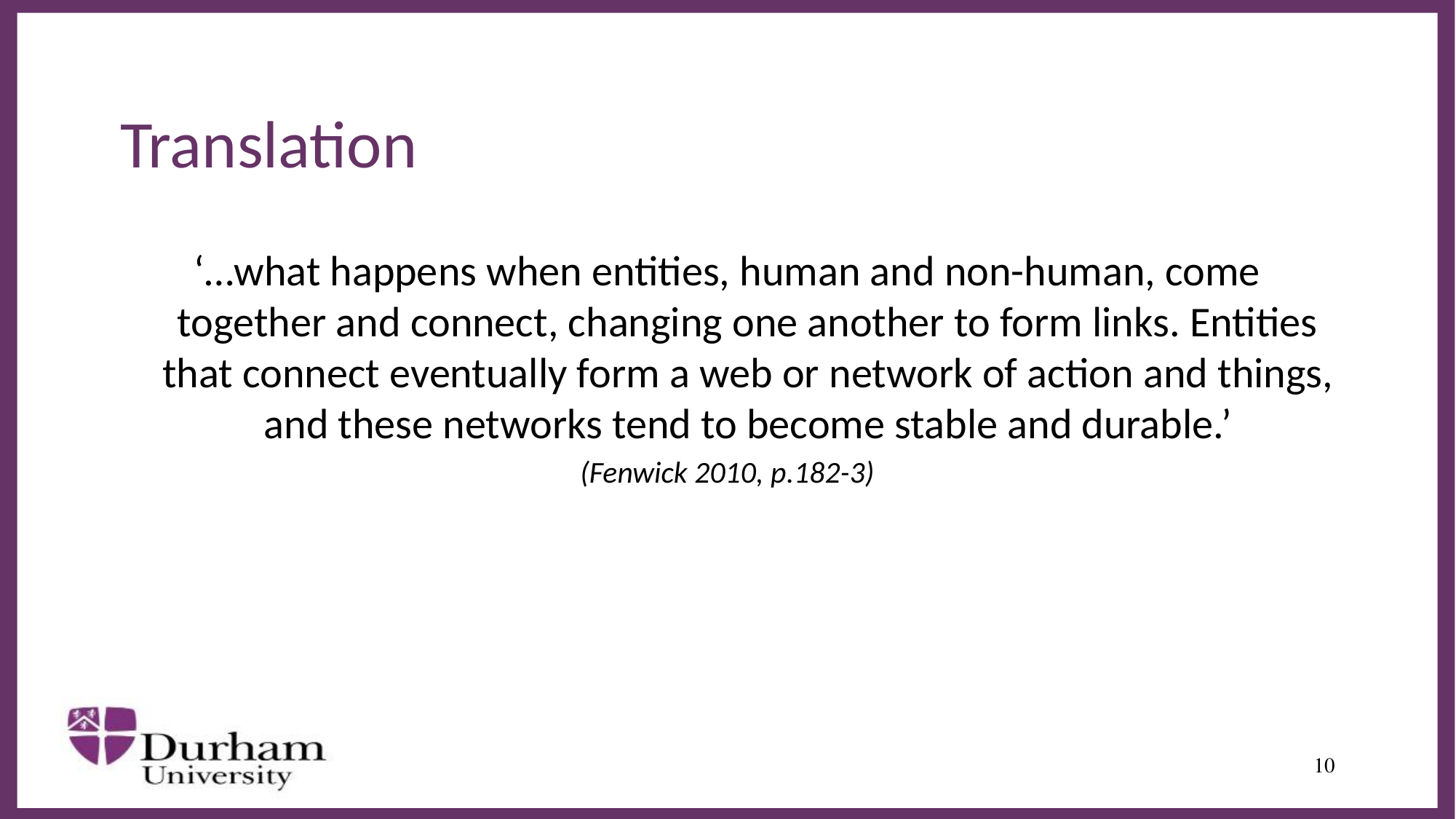

# Translation
‘…what happens when entities, human and non-human, come together and connect, changing one another to form links. Entities that connect eventually form a web or network of action and things, and these networks tend to become stable and durable.’
(Fenwick 2010, p.182-3)

10